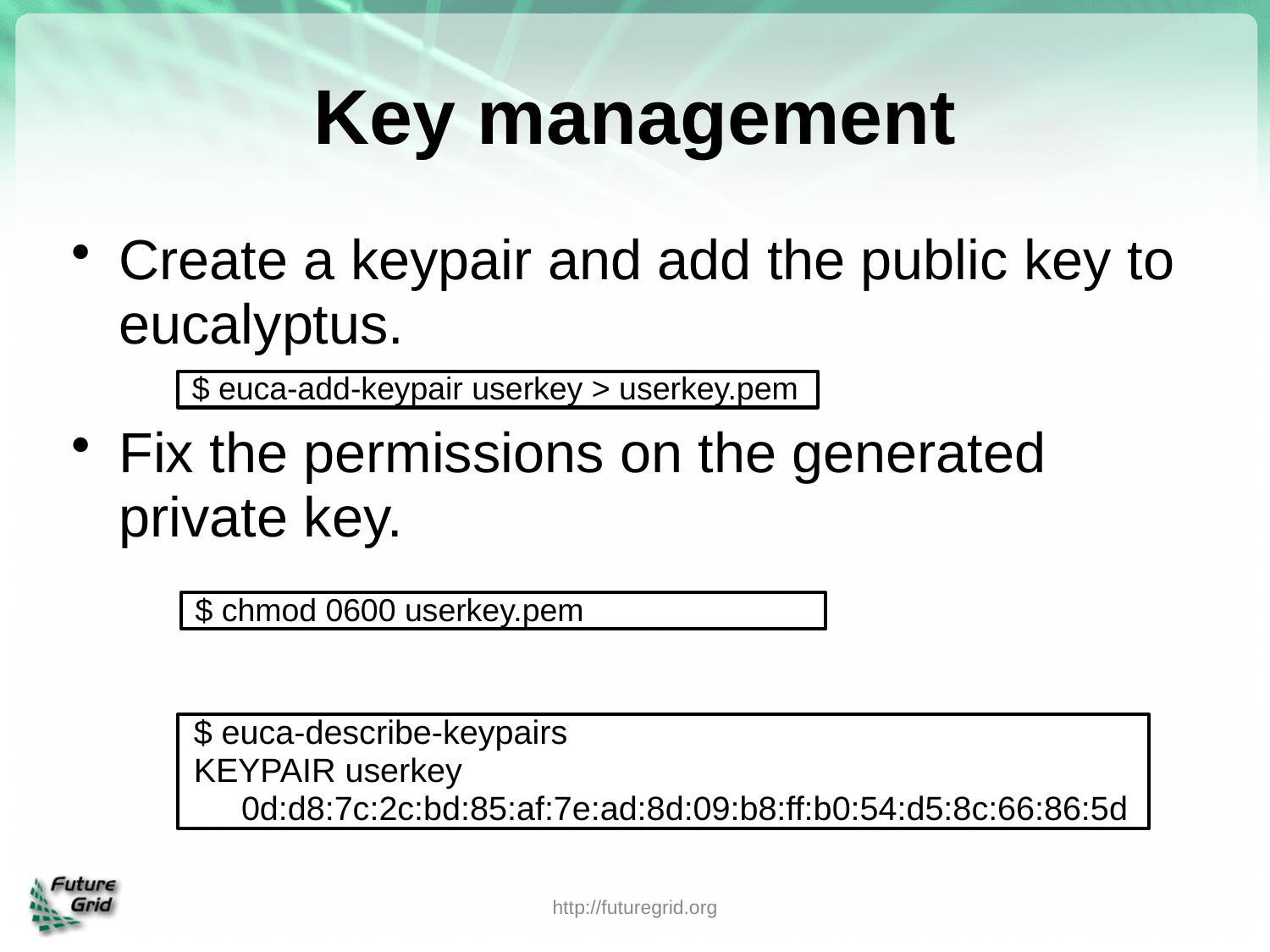

# Key management
Create a keypair and add the public key to eucalyptus.

Fix the permissions on the generated private key.

$ euca-add-keypair userkey > userkey.pem
$ chmod 0600 userkey.pem
$ euca-describe-keypairs
KEYPAIR userkey 0d:d8:7c:2c:bd:85:af:7e:ad:8d:09:b8:ff:b0:54:d5:8c:66:86:5d
http://futuregrid.org